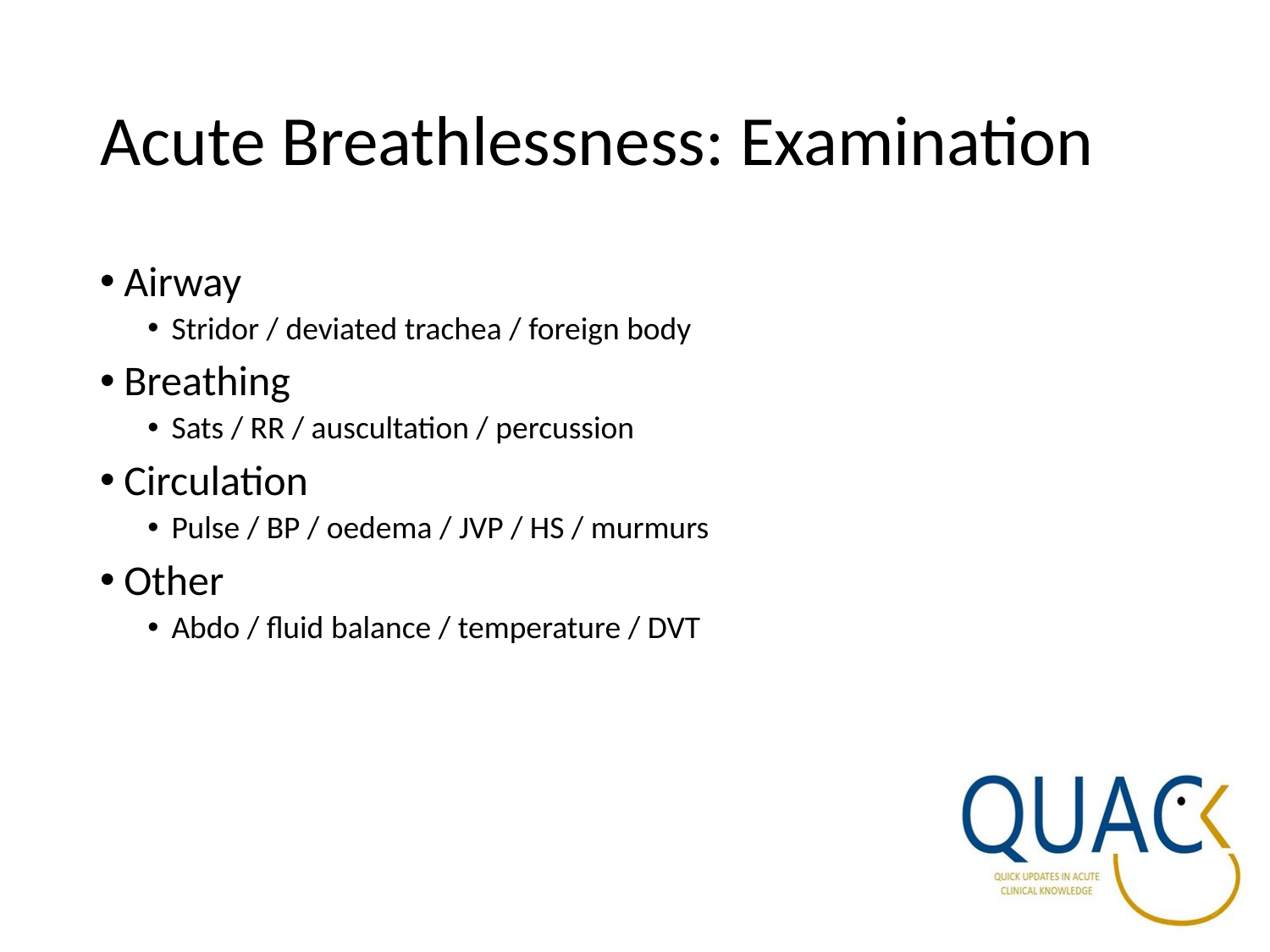

# Acute Breathlessness: Examination
Airway
Stridor / deviated trachea / foreign body
Breathing
Sats / RR / auscultation / percussion
Circulation
Pulse / BP / oedema / JVP / HS / murmurs
Other
Abdo / fluid balance / temperature / DVT